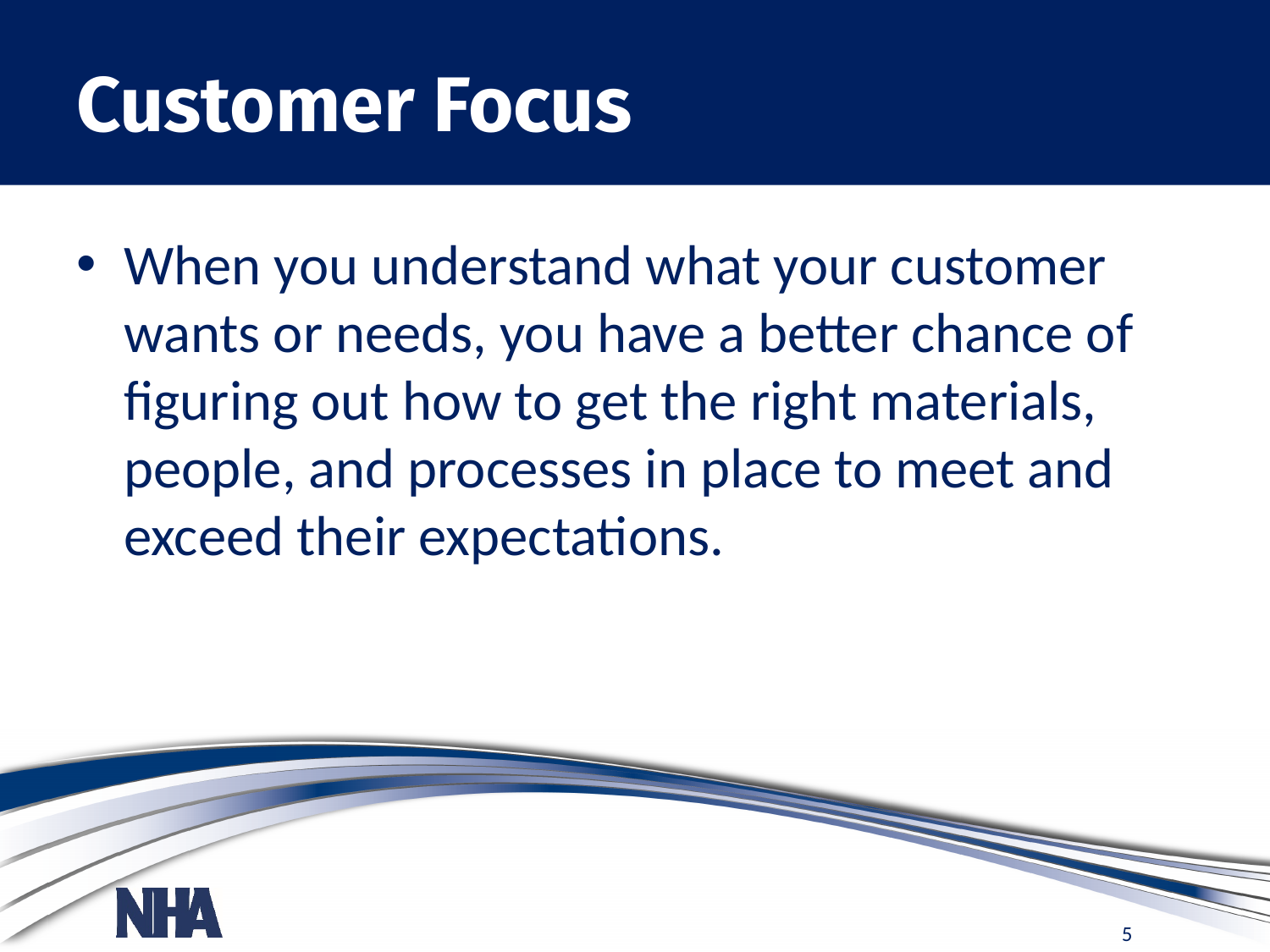

# Customer Focus
When you understand what your customer wants or needs, you have a better chance of figuring out how to get the right materials, people, and processes in place to meet and exceed their expectations.